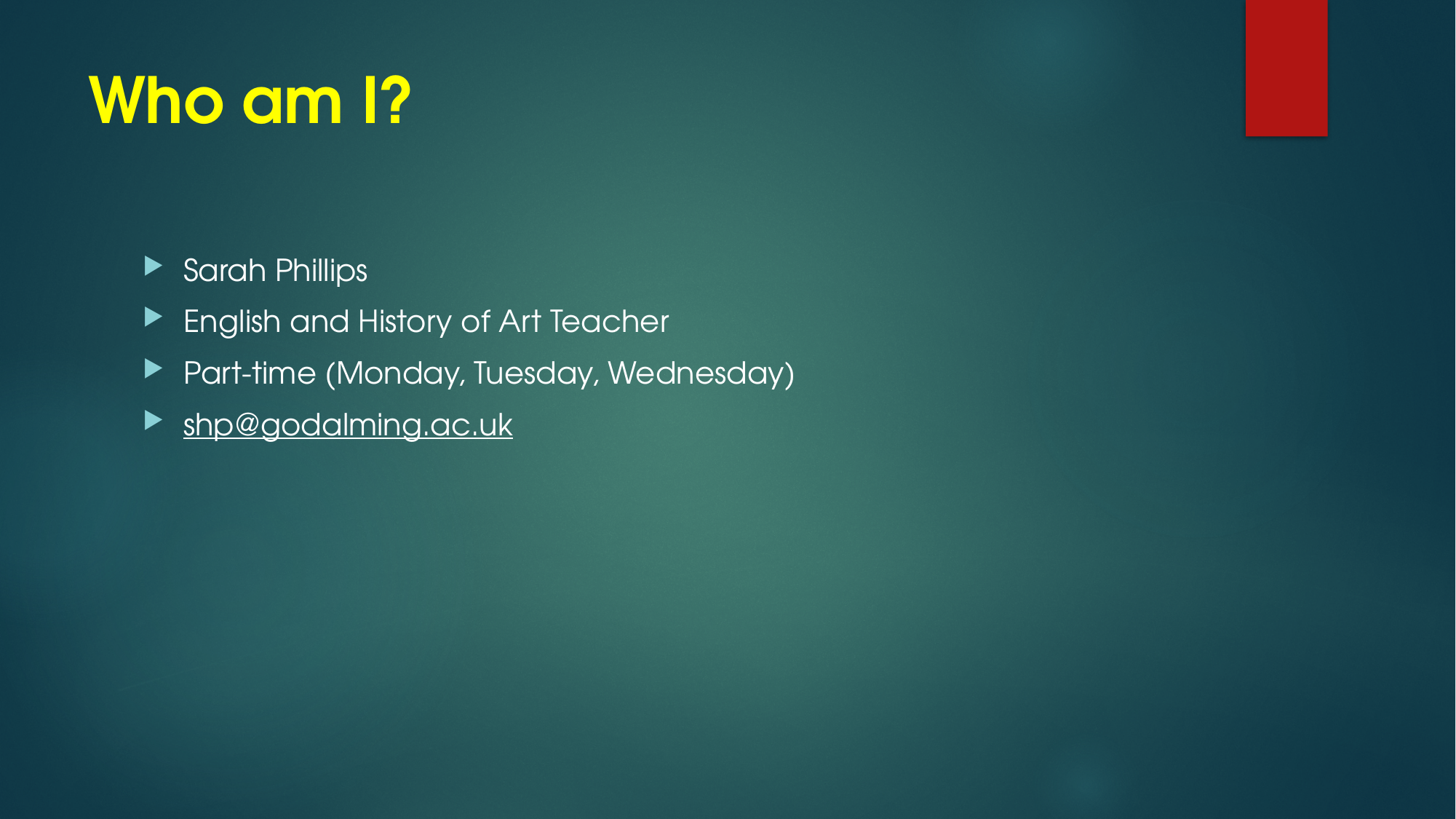

# Who am I?
Sarah Phillips
English and History of Art Teacher
Part-time (Monday, Tuesday, Wednesday)
shp@godalming.ac.uk